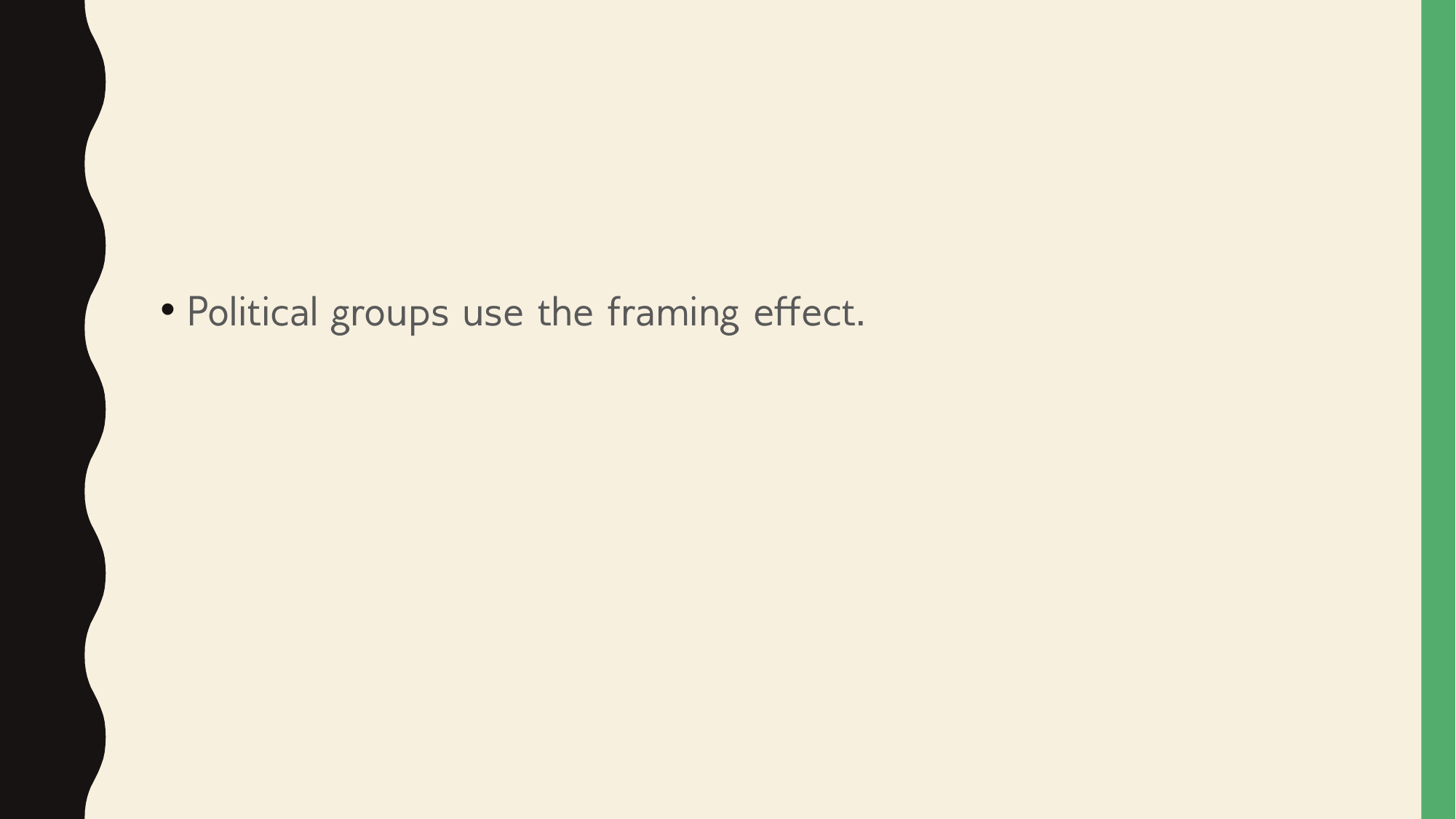

#
Political groups use the framing effect.